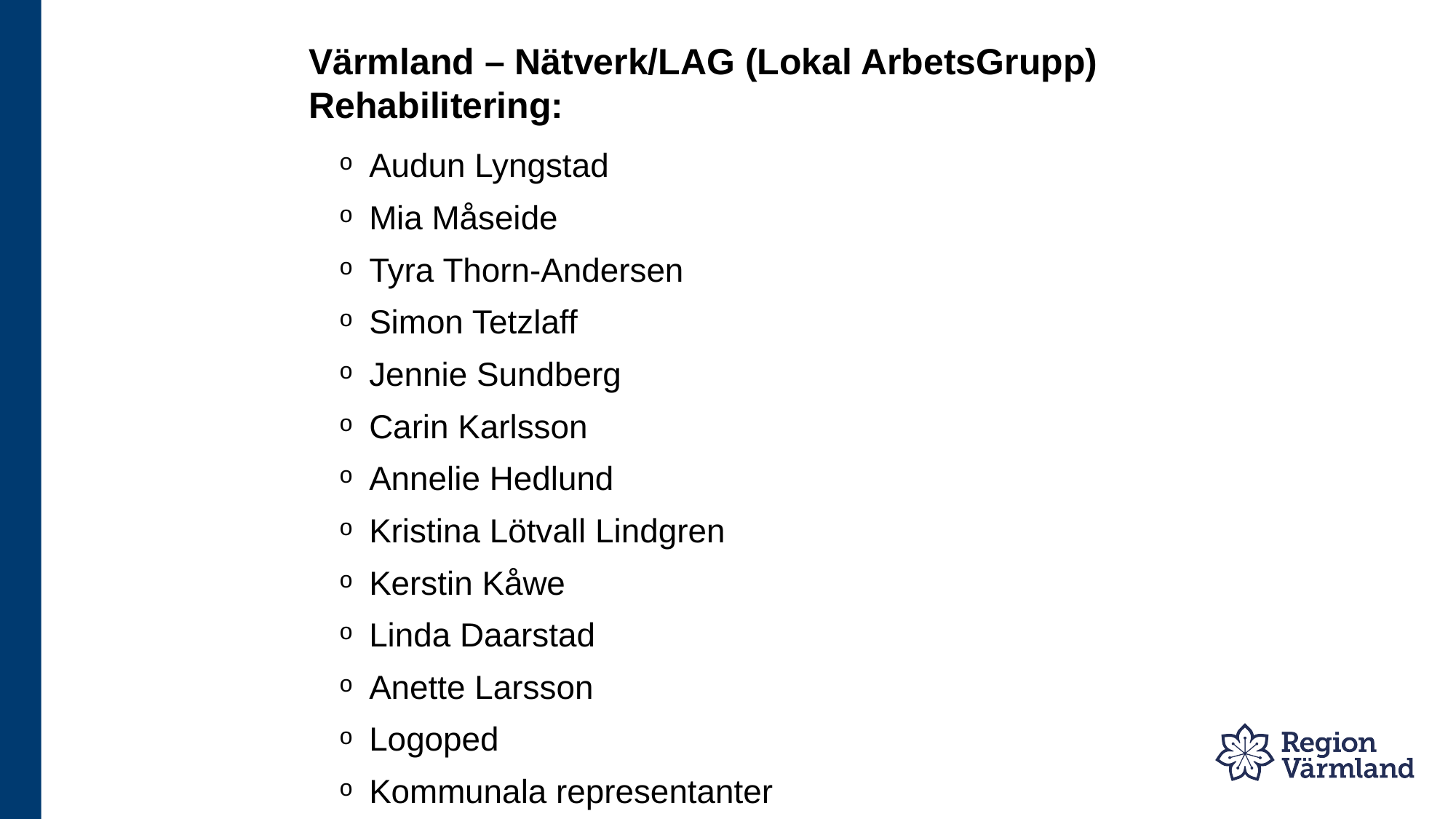

# Värmland – Nätverk/LAG (Lokal ArbetsGrupp) Rehabilitering:
Audun Lyngstad
Mia Måseide
Tyra Thorn-Andersen
Simon Tetzlaff
Jennie Sundberg
Carin Karlsson
Annelie Hedlund
Kristina Lötvall Lindgren
Kerstin Kåwe
Linda Daarstad
Anette Larsson
Logoped
Kommunala representanter